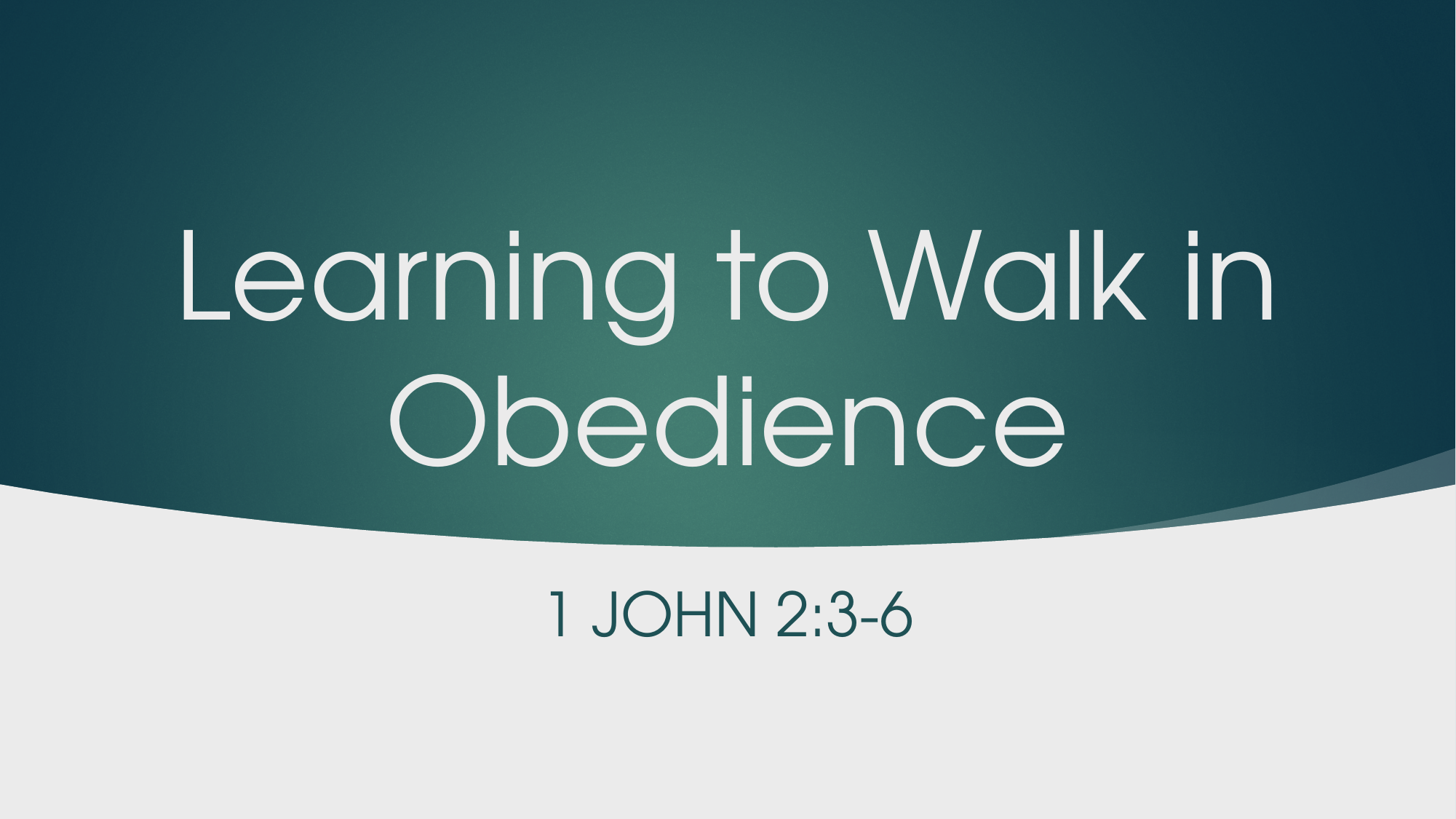

# Learning to Walk in Obedience

1 John 2:3-6